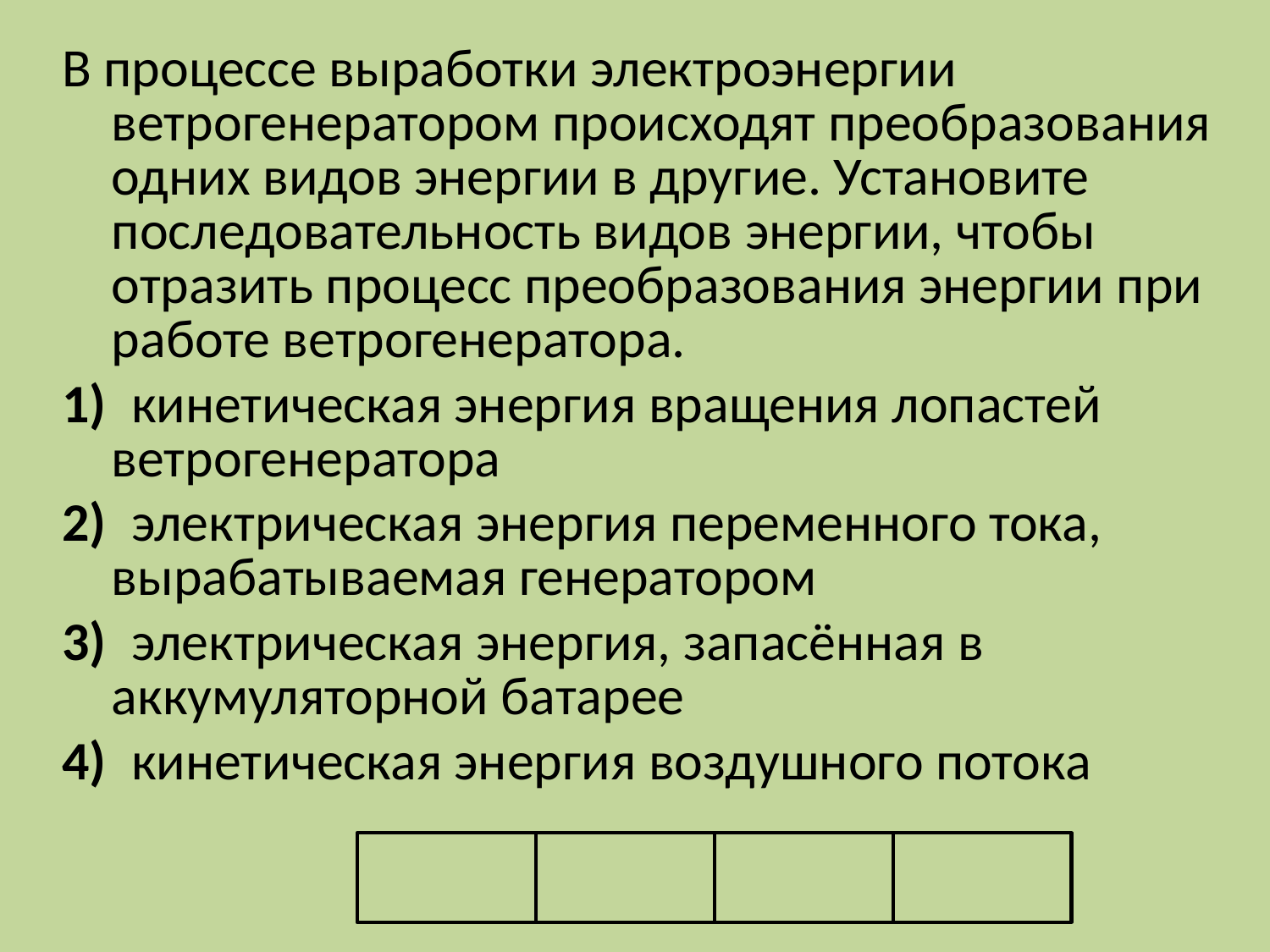

В процессе выработки электроэнергии ветрогенератором происходят преобразования одних видов энергии в другие. Установите последовательность видов энергии, чтобы отразить процесс преобразования энергии при работе ветрогенератора.
1)  кинетическая энергия вращения лопастей ветрогенератора
2)  электрическая энергия переменного тока, вырабатываемая генератором
3)  электрическая энергия, запасённая в аккумуляторной батарее
4)  кинетическая энергия воздушного потока